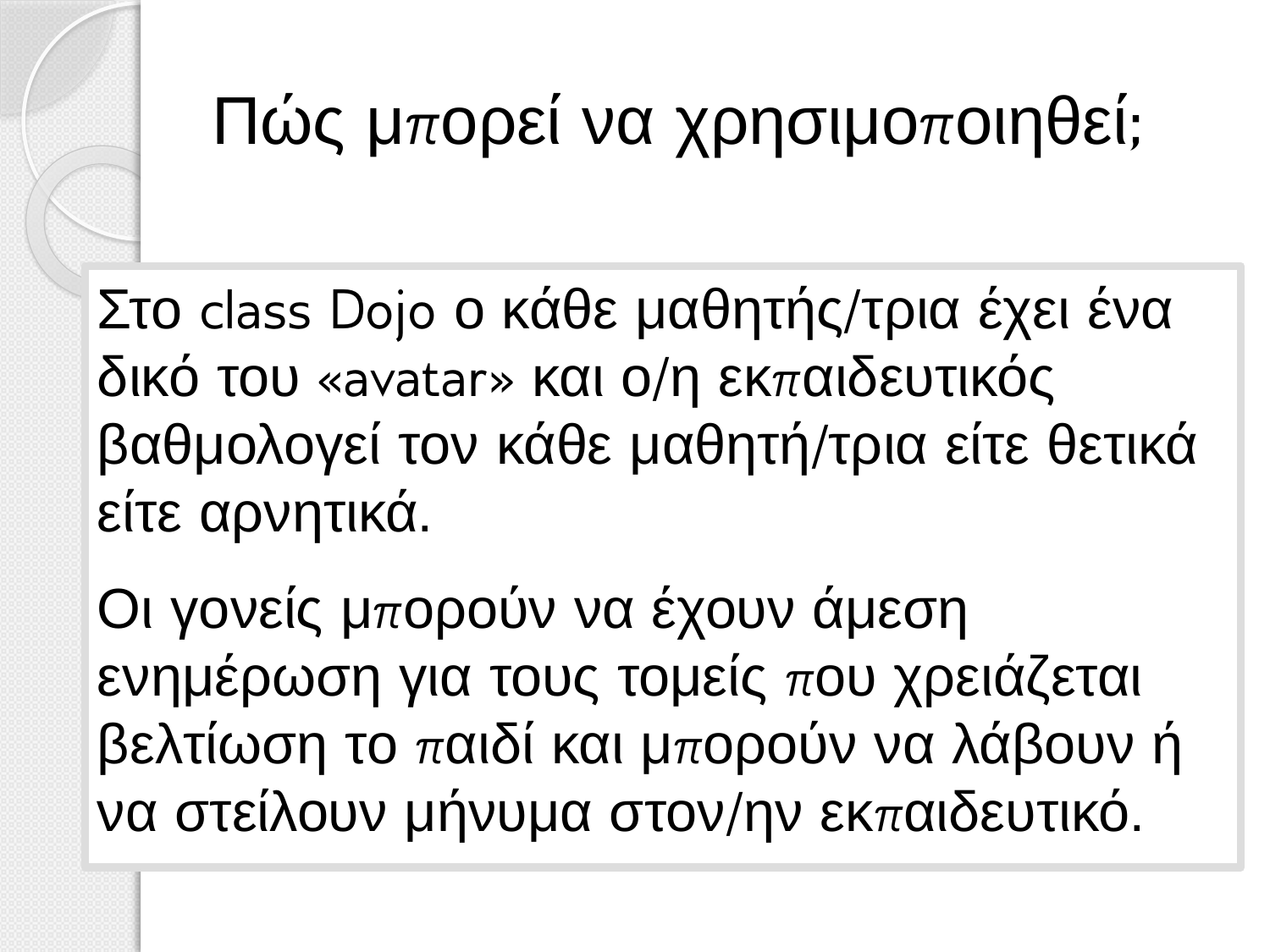

# Πώς μπορεί να χρησιμοποιηθεί;
Στο class Dojo ο κάθε μαθητής/τρια έχει ένα δικό του «avatar» και ο/η εκπαιδευτικός βαθμολογεί τον κάθε μαθητή/τρια είτε θετικά είτε αρνητικά.
Οι γονείς μπορούν να έχουν άμεση ενημέρωση για τους τομείς που χρειάζεται βελτίωση το παιδί και μπορούν να λάβουν ή να στείλουν μήνυμα στον/ην εκπαιδευτικό.